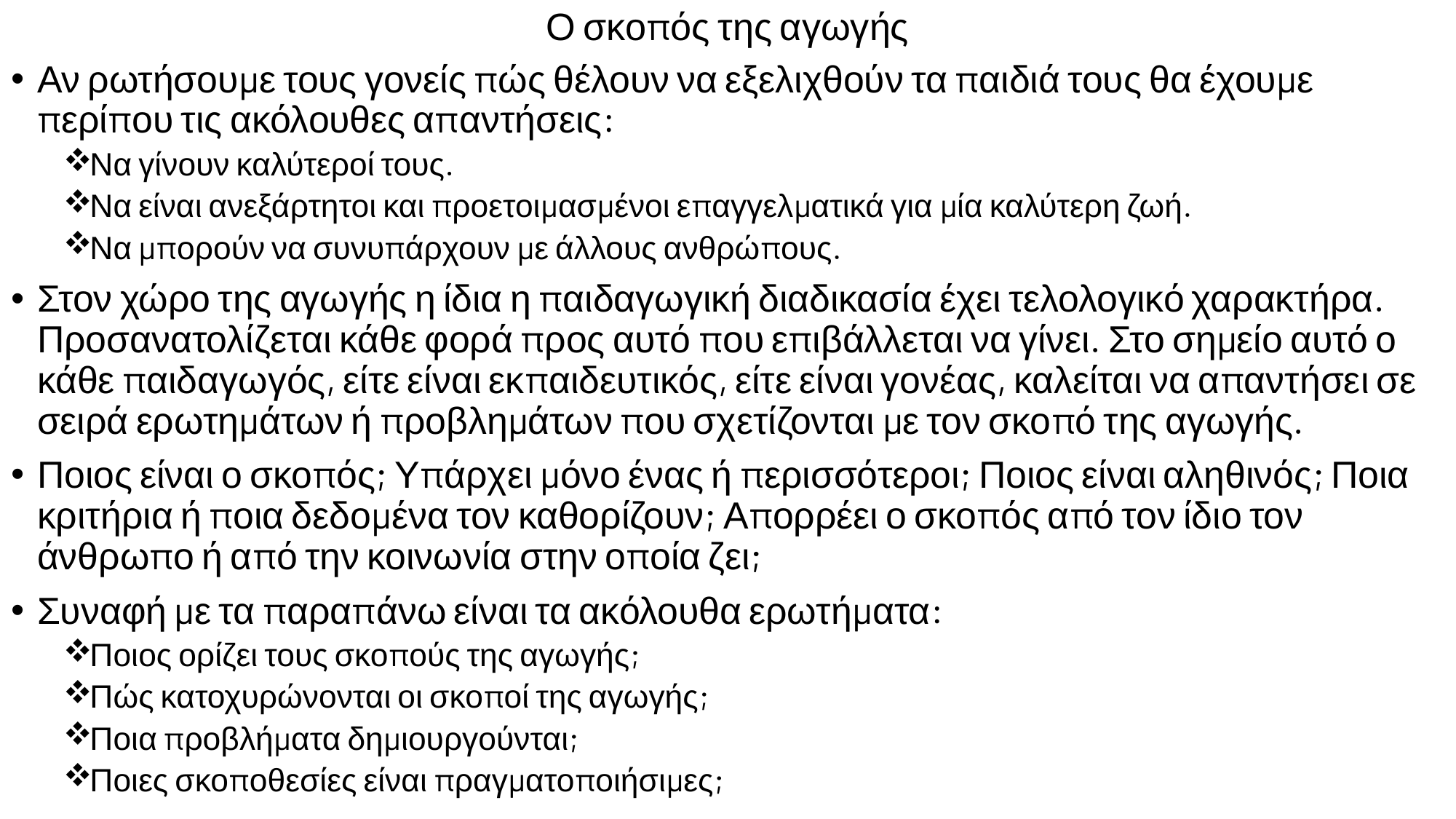

# Ο σκοπός της αγωγής
Αν ρωτήσουμε τους γονείς πώς θέλουν να εξελιχθούν τα παιδιά τους θα έχουμε περίπου τις ακόλουθες απαντήσεις:
Να γίνουν καλύτεροί τους.
Να είναι ανεξάρτητοι και προετοιμασμένοι επαγγελματικά για μία καλύτερη ζωή.
Να μπορούν να συνυπάρχουν με άλλους ανθρώπους.
Στον χώρο της αγωγής η ίδια η παιδαγωγική διαδικασία έχει τελολογικό χαρακτήρα. Προσανατολίζεται κάθε φορά προς αυτό που επιβάλλεται να γίνει. Στο σημείο αυτό ο κάθε παιδαγωγός, είτε είναι εκπαιδευτικός, είτε είναι γονέας, καλείται να απαντήσει σε σειρά ερωτημάτων ή προβλημάτων που σχετίζονται με τον σκοπό της αγωγής.
Ποιος είναι ο σκοπός; Υπάρχει μόνο ένας ή περισσότεροι; Ποιος είναι αληθινός; Ποια κριτήρια ή ποια δεδομένα τον καθορίζουν; Απορρέει ο σκοπός από τον ίδιο τον άνθρωπο ή από την κοινωνία στην οποία ζει;
Συναφή με τα παραπάνω είναι τα ακόλουθα ερωτήματα:
Ποιος ορίζει τους σκοπούς της αγωγής;
Πώς κατοχυρώνονται οι σκοποί της αγωγής;
Ποια προβλήματα δημιουργούνται;
Ποιες σκοποθεσίες είναι πραγματοποιήσιμες;